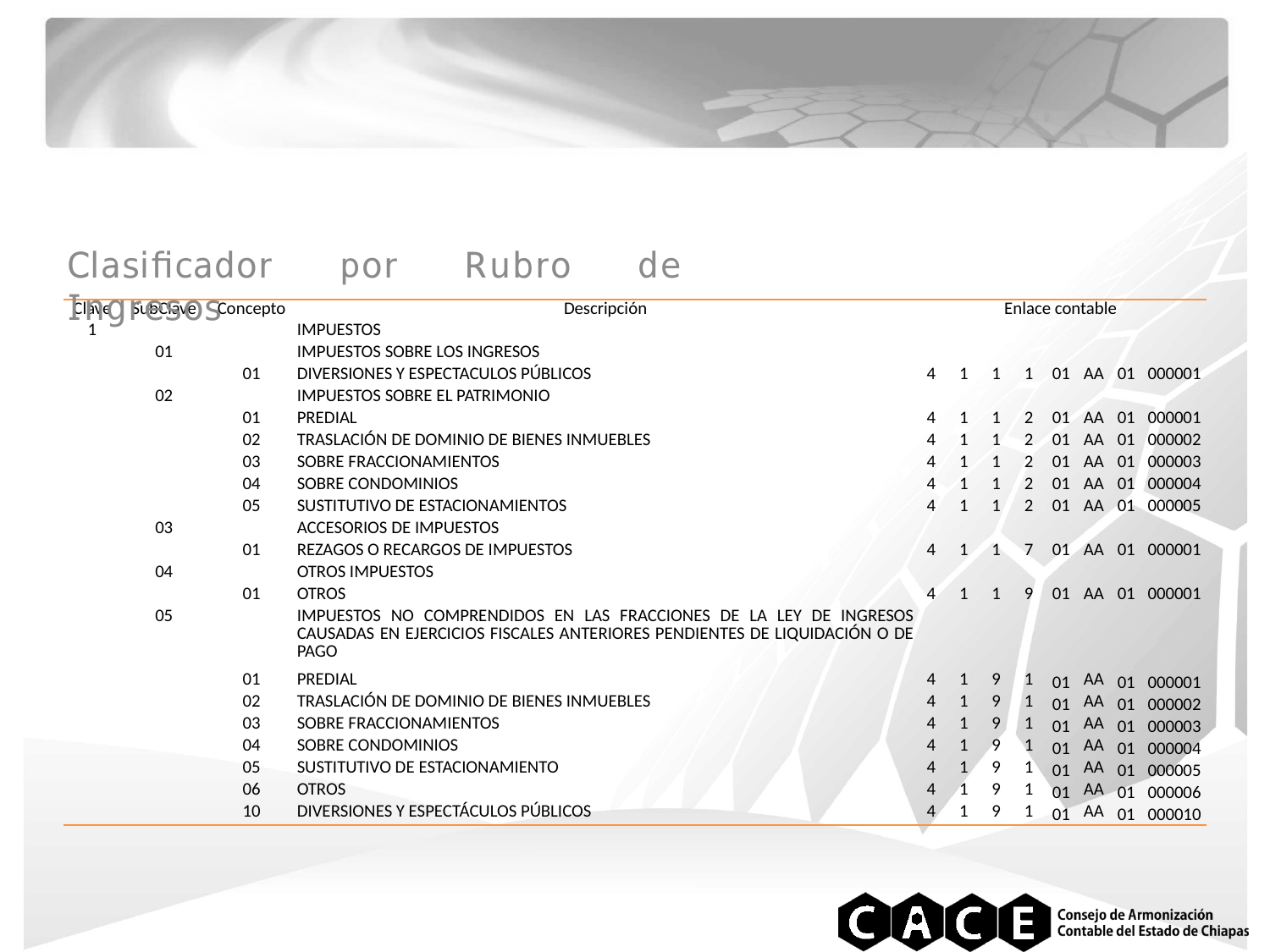

Clasificador por Rubro de Ingresos
| Clave | SubClave | Concepto | Descripción | Enlace contable |  |  |  |  |  |  |  |
| --- | --- | --- | --- | --- | --- | --- | --- | --- | --- | --- | --- |
| 1 |  |  | IMPUESTOS |  |  |  |  |  |  |  |  |
|  | 01 |  | IMPUESTOS SOBRE LOS INGRESOS |  |  |  |  |  |  |  |  |
|  |  | 01 | DIVERSIONES Y ESPECTACULOS PÚBLICOS | 4 | 1 | 1 | 1 | 01 | AA | 01 | 000001 |
|  | 02 |  | IMPUESTOS SOBRE EL PATRIMONIO |  |  |  |  |  |  |  |  |
|  |  | 01 | PREDIAL | 4 | 1 | 1 | 2 | 01 | AA | 01 | 000001 |
|  |  | 02 | TRASLACIÓN DE DOMINIO DE BIENES INMUEBLES | 4 | 1 | 1 | 2 | 01 | AA | 01 | 000002 |
|  |  | 03 | SOBRE FRACCIONAMIENTOS | 4 | 1 | 1 | 2 | 01 | AA | 01 | 000003 |
|  |  | 04 | SOBRE CONDOMINIOS | 4 | 1 | 1 | 2 | 01 | AA | 01 | 000004 |
|  |  | 05 | SUSTITUTIVO DE ESTACIONAMIENTOS | 4 | 1 | 1 | 2 | 01 | AA | 01 | 000005 |
|  | 03 |  | ACCESORIOS DE IMPUESTOS |  |  |  |  |  |  |  |  |
|  |  | 01 | REZAGOS O RECARGOS DE IMPUESTOS | 4 | 1 | 1 | 7 | 01 | AA | 01 | 000001 |
|  | 04 |  | OTROS IMPUESTOS |  |  |  |  |  |  |  |  |
|  |  | 01 | OTROS | 4 | 1 | 1 | 9 | 01 | AA | 01 | 000001 |
|  | 05 |  | IMPUESTOS NO COMPRENDIDOS EN LAS FRACCIONES DE LA LEY DE INGRESOS CAUSADAS EN EJERCICIOS FISCALES ANTERIORES PENDIENTES DE LIQUIDACIÓN O DE PAGO |  |  |  |  |  |  |  |  |
|  |  | 01 | PREDIAL | 4 | 1 | 9 | 1 | 01 | AA | 01 | 000001 |
|  |  | 02 | TRASLACIÓN DE DOMINIO DE BIENES INMUEBLES | 4 | 1 | 9 | 1 | 01 | AA | 01 | 000002 |
|  |  | 03 | SOBRE FRACCIONAMIENTOS | 4 | 1 | 9 | 1 | 01 | AA | 01 | 000003 |
|  |  | 04 | SOBRE CONDOMINIOS | 4 | 1 | 9 | 1 | 01 | AA | 01 | 000004 |
|  |  | 05 | SUSTITUTIVO DE ESTACIONAMIENTO | 4 | 1 | 9 | 1 | 01 | AA | 01 | 000005 |
|  |  | 06 | OTROS | 4 | 1 | 9 | 1 | 01 | AA | 01 | 000006 |
|  |  | 10 | DIVERSIONES Y ESPECTÁCULOS PÚBLICOS | 4 | 1 | 9 | 1 | 01 | AA | 01 | 000010 |